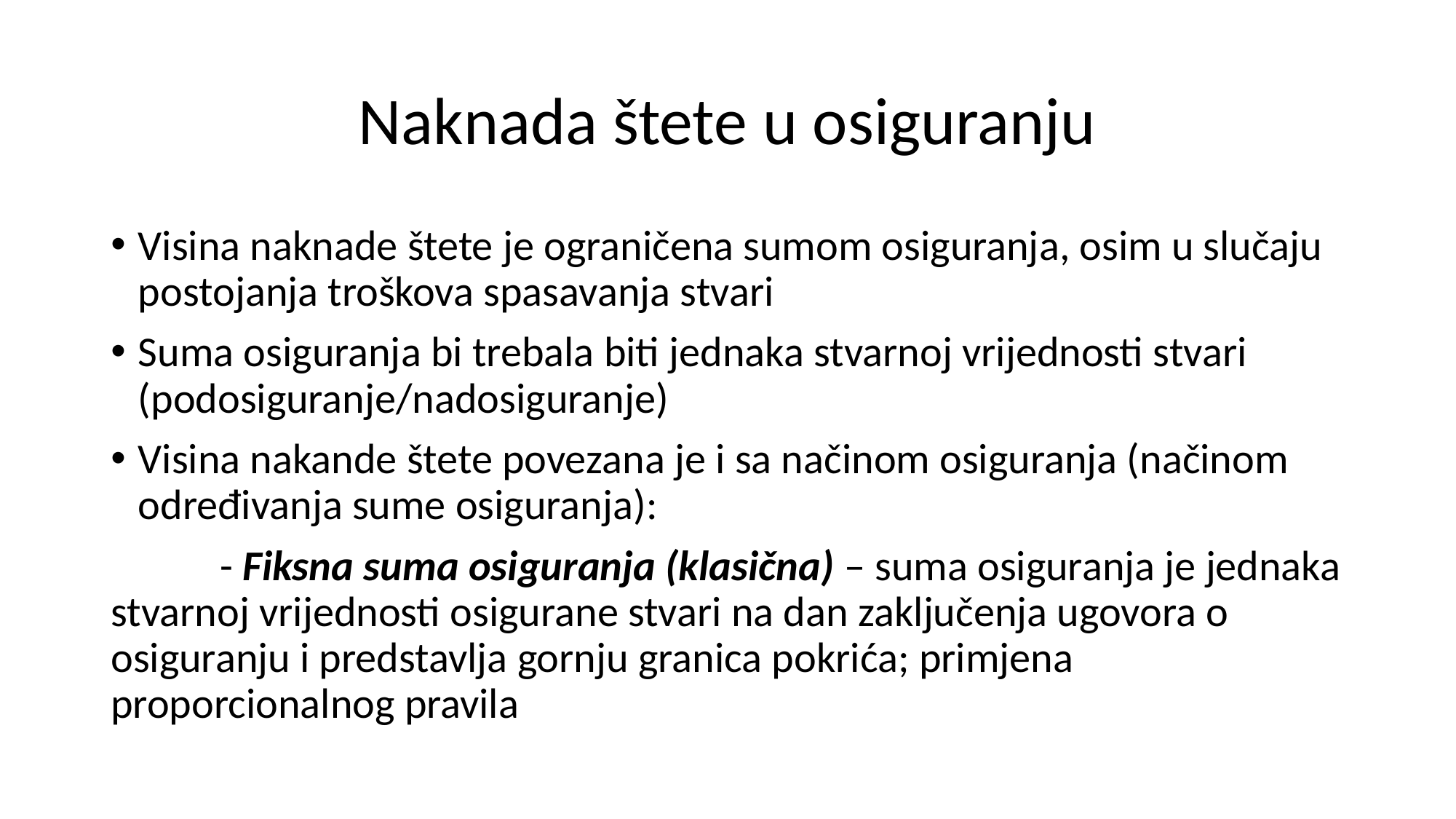

# Naknada štete u osiguranju
Visina naknade štete je ograničena sumom osiguranja, osim u slučaju postojanja troškova spasavanja stvari
Suma osiguranja bi trebala biti jednaka stvarnoj vrijednosti stvari (podosiguranje/nadosiguranje)
Visina nakande štete povezana je i sa načinom osiguranja (načinom određivanja sume osiguranja):
	- Fiksna suma osiguranja (klasična) – suma osiguranja je jednaka stvarnoj vrijednosti osigurane stvari na dan zaključenja ugovora o osiguranju i predstavlja gornju granica pokrića; primjena proporcionalnog pravila